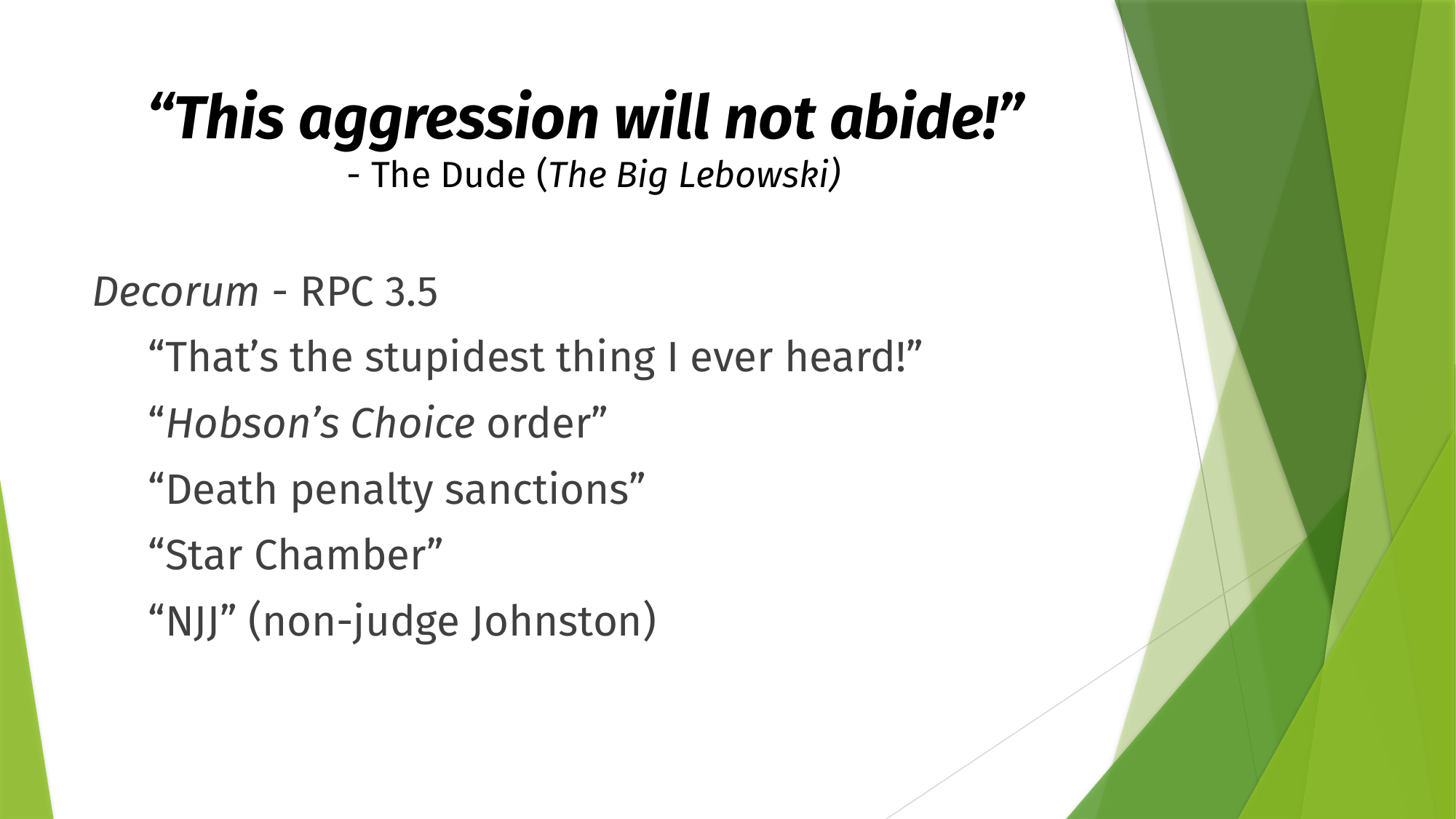

# “This aggression will not abide!” - The Dude (The Big Lebowski)
Decorum - RPC 3.5
     “That’s the stupidest thing I ever heard!”
     “Hobson’s Choice order”
     “Death penalty sanctions”
     “Star Chamber”
     “NJJ” (non-judge Johnston)